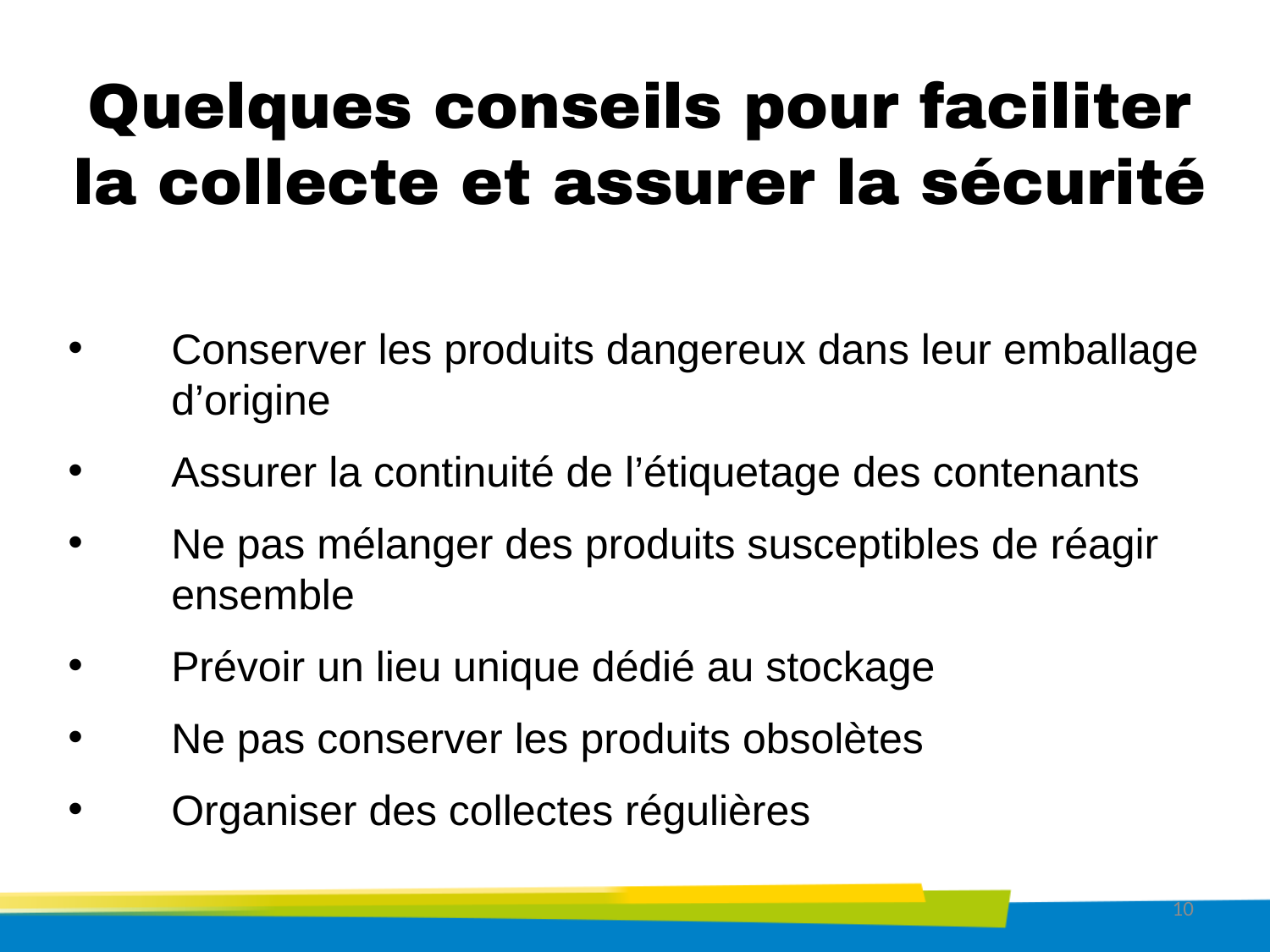

Quelques conseils pour faciliter la collecte et assurer la sécurité

Conserver les produits dangereux dans leur emballage d’origine
Assurer la continuité de l’étiquetage des contenants
Ne pas mélanger des produits susceptibles de réagir ensemble
Prévoir un lieu unique dédié au stockage
Ne pas conserver les produits obsolètes
Organiser des collectes régulières

10